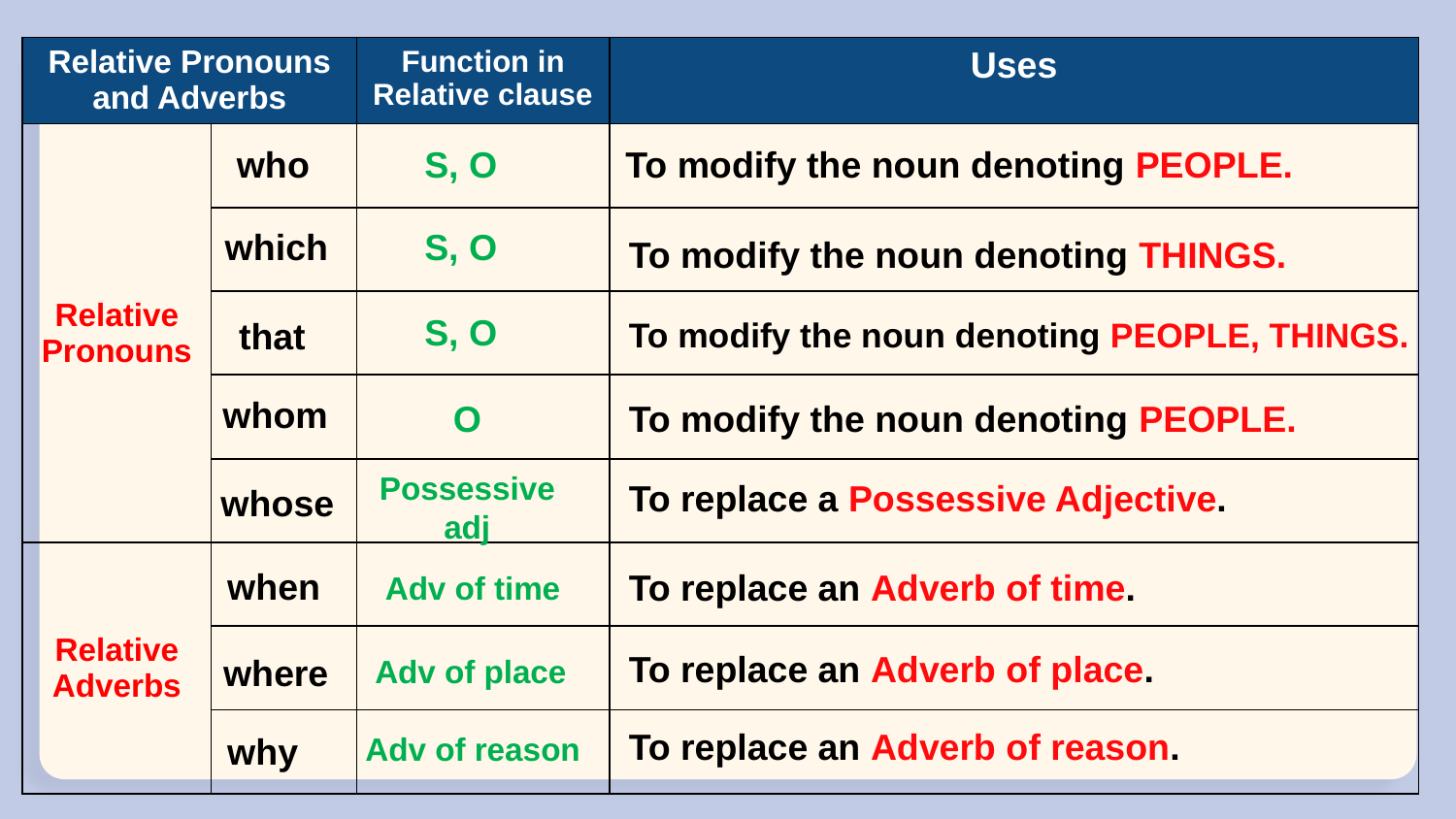

| Relative Pronouns and Adverbs |  | Function in Relative clause | Uses |
| --- | --- | --- | --- |
| Relative Pronouns |  |  |  |
|  |  |  |  |
|  |  |  |  |
|  |  |  |  |
|  |  |  |  |
| Relative Adverbs |  |  |  |
|  |  |  |  |
|  |  |  |  |
who
S, O
To modify the noun denoting PEOPLE.
which
S, O
To modify the noun denoting THINGS.
S, O
that
To modify the noun denoting PEOPLE, THINGS.
whom
To modify the noun denoting PEOPLE.
O
Possessive adj
To replace a Possessive Adjective.
whose
when
To replace an Adverb of time.
Adv of time
To replace an Adverb of place.
where
Adv of place
To replace an Adverb of reason.
why
Adv of reason